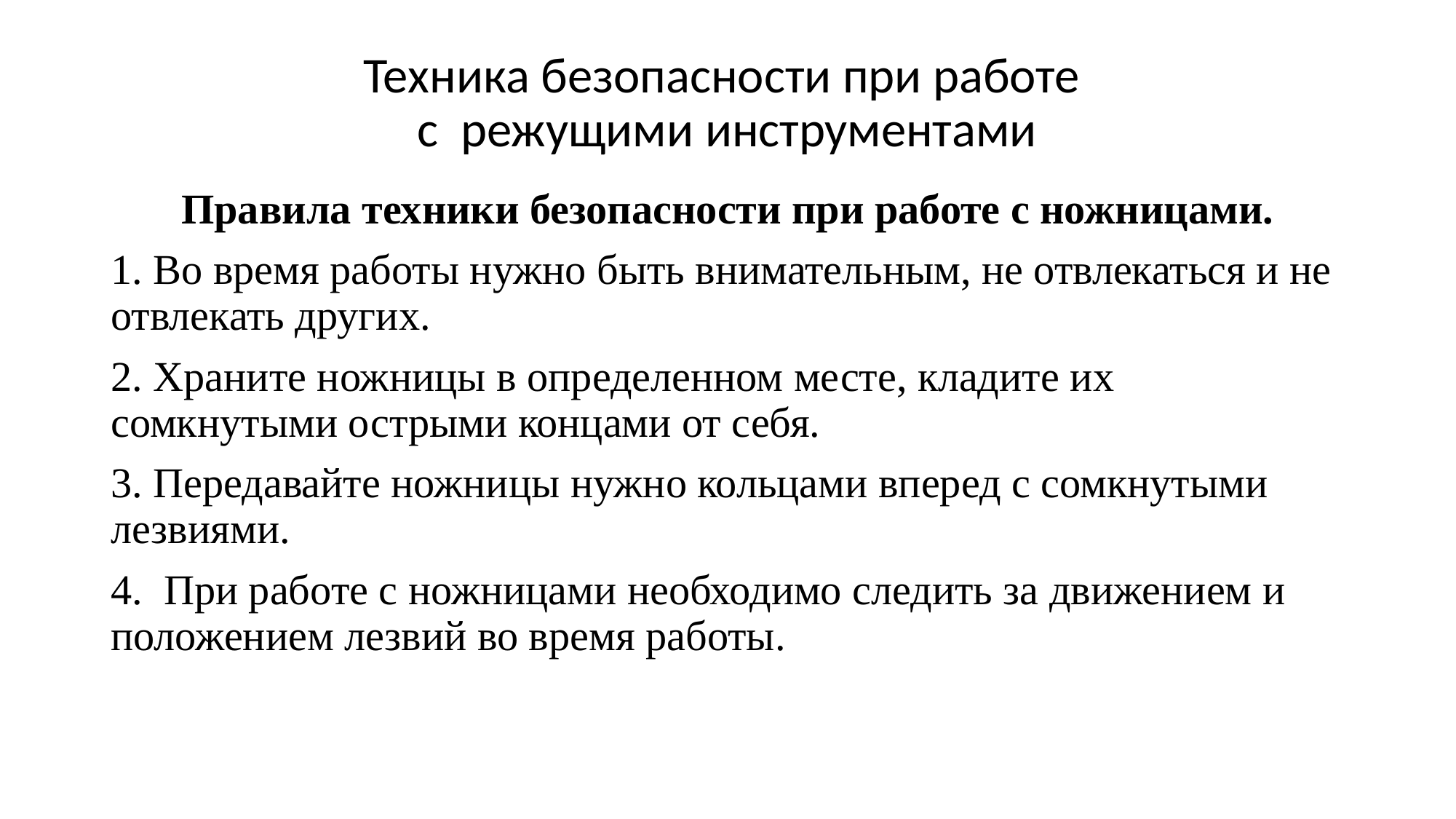

# Техника безопасности при работе с  режущими инструментами
Правила техники безопасности при работе с ножницами.
1. Во время работы нужно быть внимательным, не отвлекаться и не отвлекать других.
2. Храните ножницы в определенном месте, кладите их сомкнутыми острыми концами от себя.
3. Передавайте ножницы нужно кольцами вперед с сомкнутыми лезвиями.
4.  При работе с ножницами необходимо следить за движением и положением лезвий во время работы.